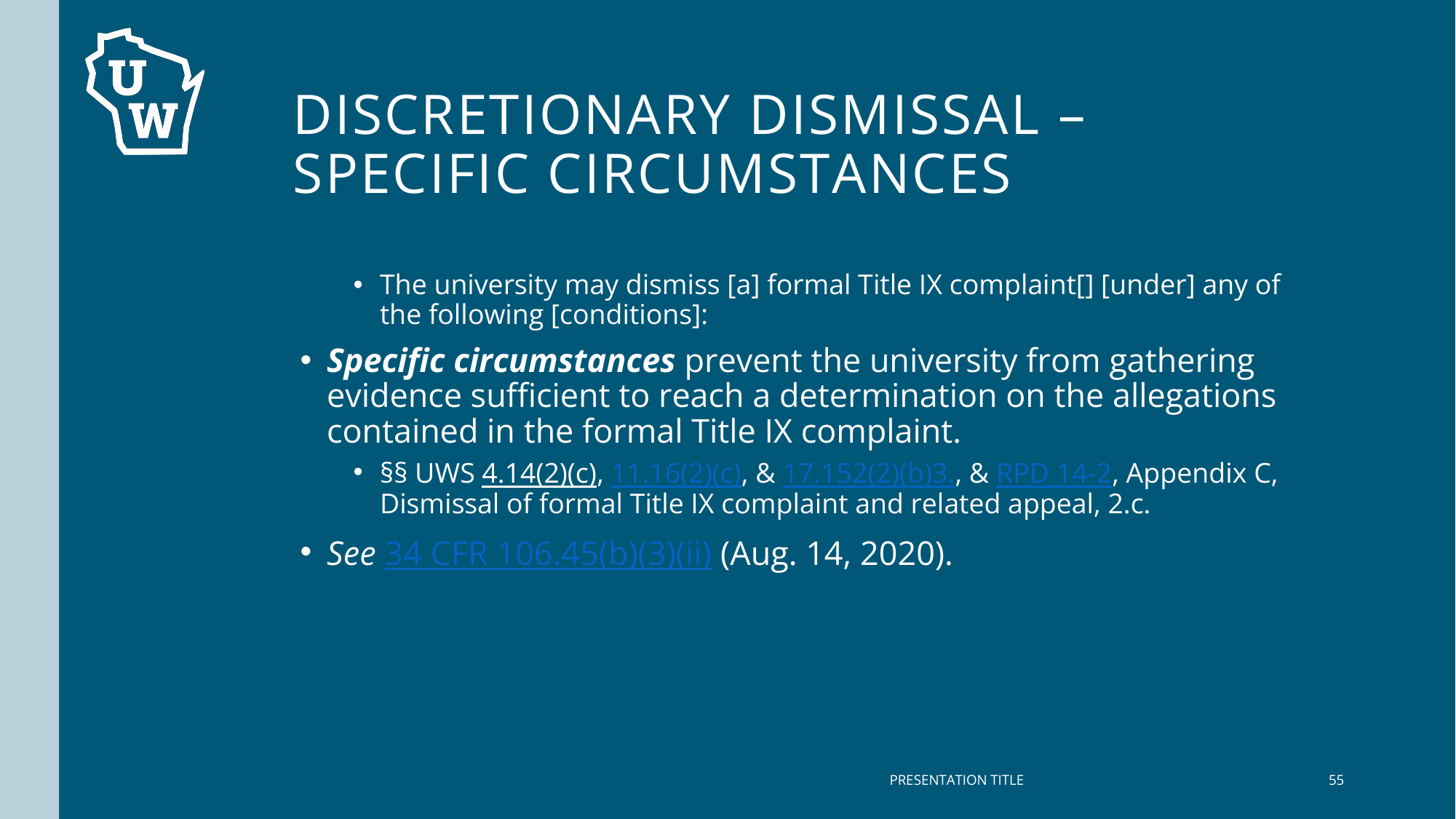

# Discretionary Dismissal – specific circumstances
The university may dismiss [a] formal Title IX complaint[] [under] any of the following [conditions]:
Specific circumstances prevent the university from gathering evidence sufficient to reach a determination on the allegations contained in the formal Title IX complaint.
§§ UWS 4.14(2)(c), 11.16(2)(c), & 17.152(2)(b)3., & RPD 14-2, Appendix C, Dismissal of formal Title IX complaint and related appeal, 2.c.
See 34 CFR 106.45(b)(3)(ii) (Aug. 14, 2020).
PRESENTATION TITLE
55